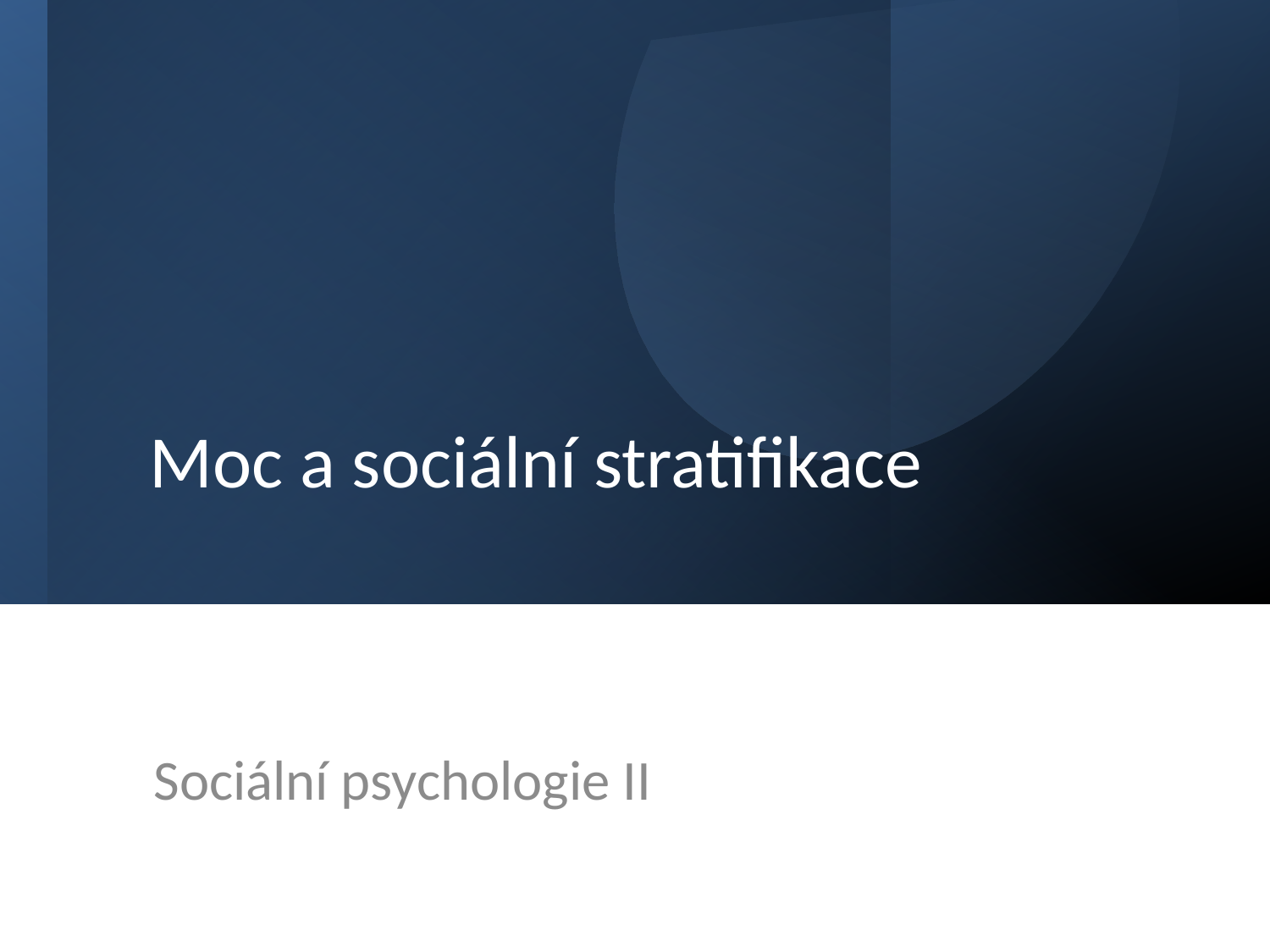

# Moc a sociální stratifikace
Sociální psychologie II